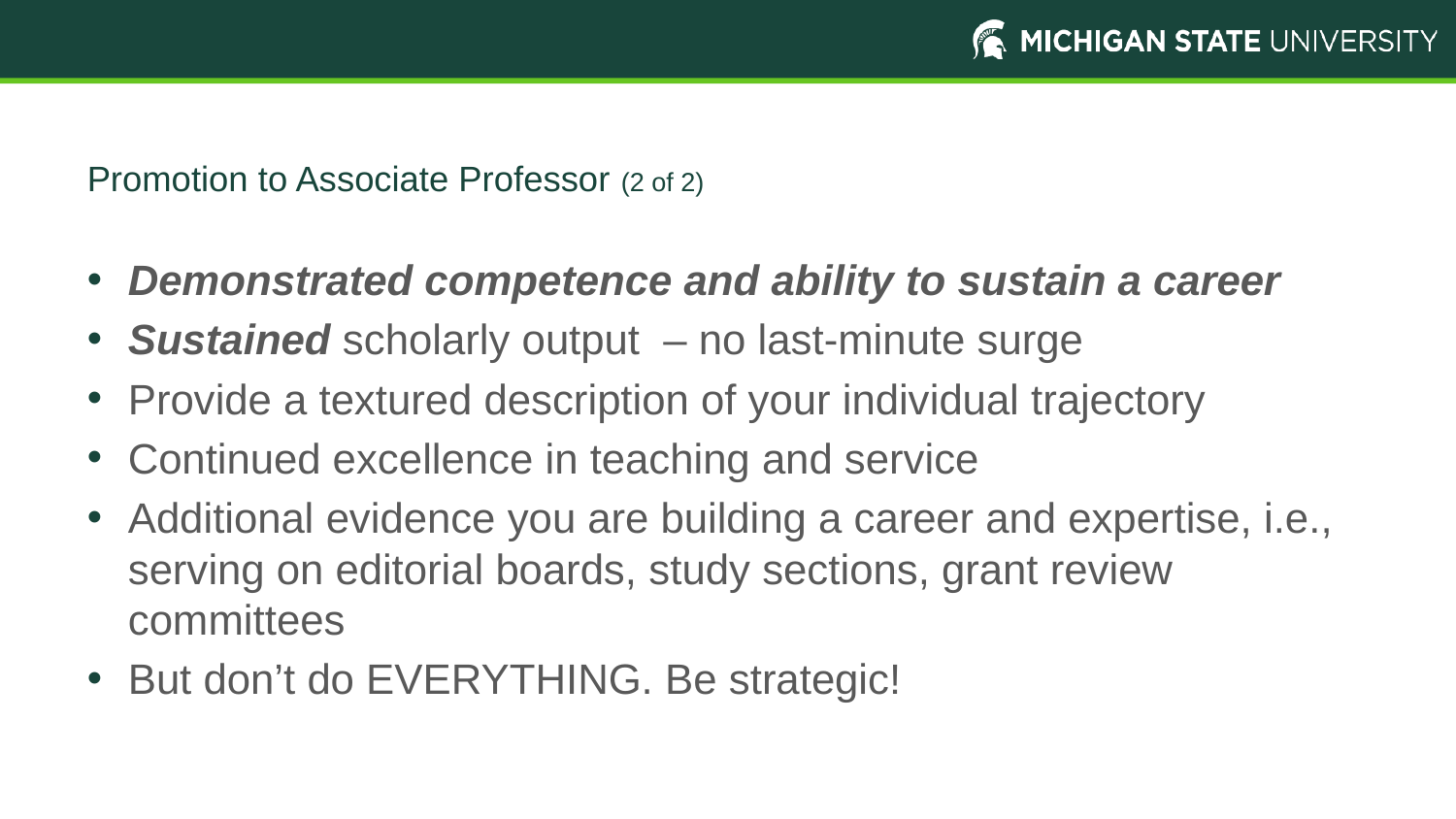

# Promotion to Associate Professor (2 of 2)
Demonstrated competence and ability to sustain a career
Sustained scholarly output  – no last-minute surge
Provide a textured description of your individual trajectory
Continued excellence in teaching and service
Additional evidence you are building a career and expertise, i.e., serving on editorial boards, study sections, grant review committees
But don’t do EVERYTHING. Be strategic!